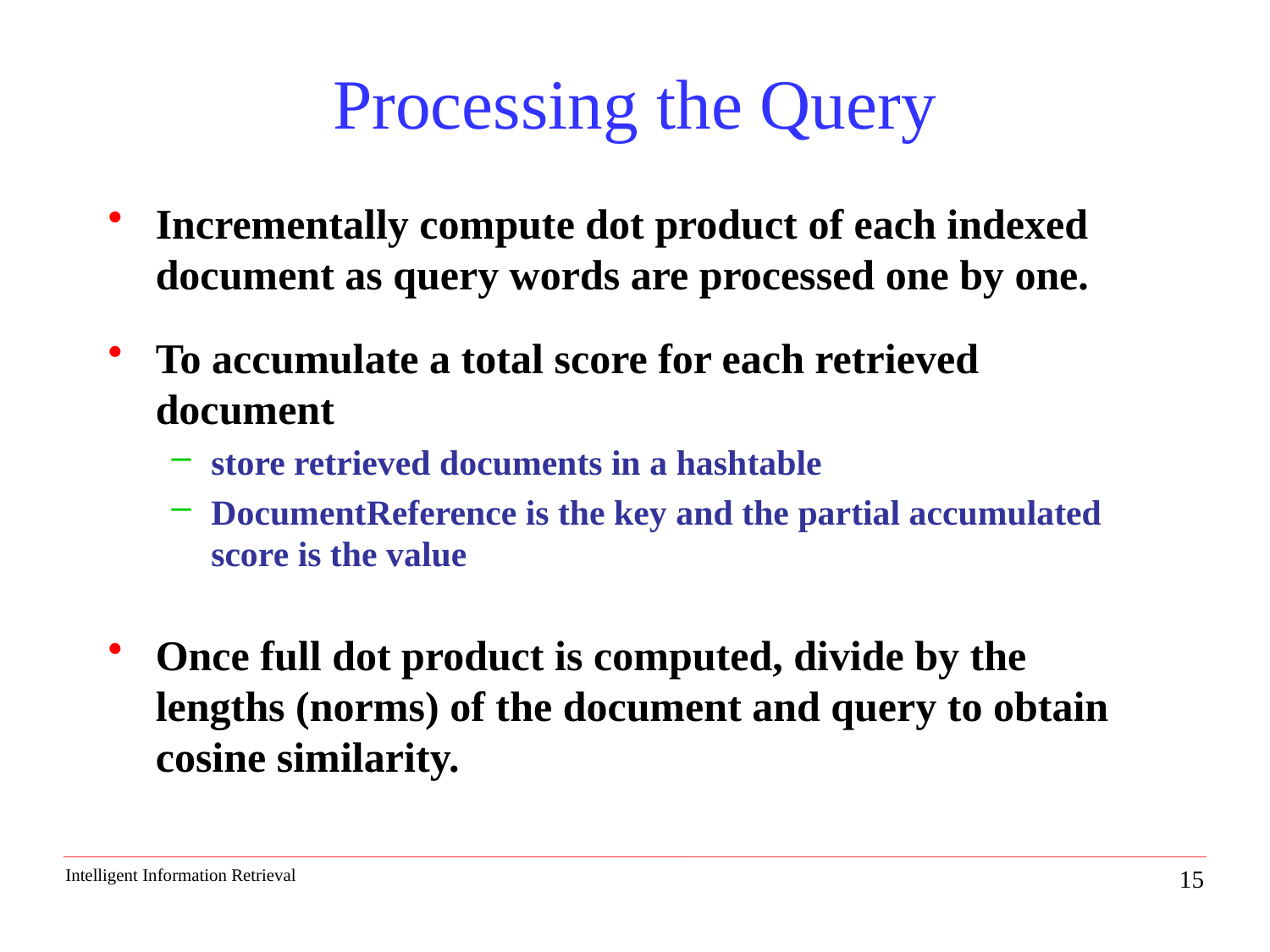

# Processing the Query
Incrementally compute dot product of each indexed document as query words are processed one by one.

To accumulate a total score for each retrieved document
store retrieved documents in a hashtable
DocumentReference is the key and the partial accumulated score is the value

Once full dot product is computed, divide by the lengths (norms) of the document and query to obtain cosine similarity.
15